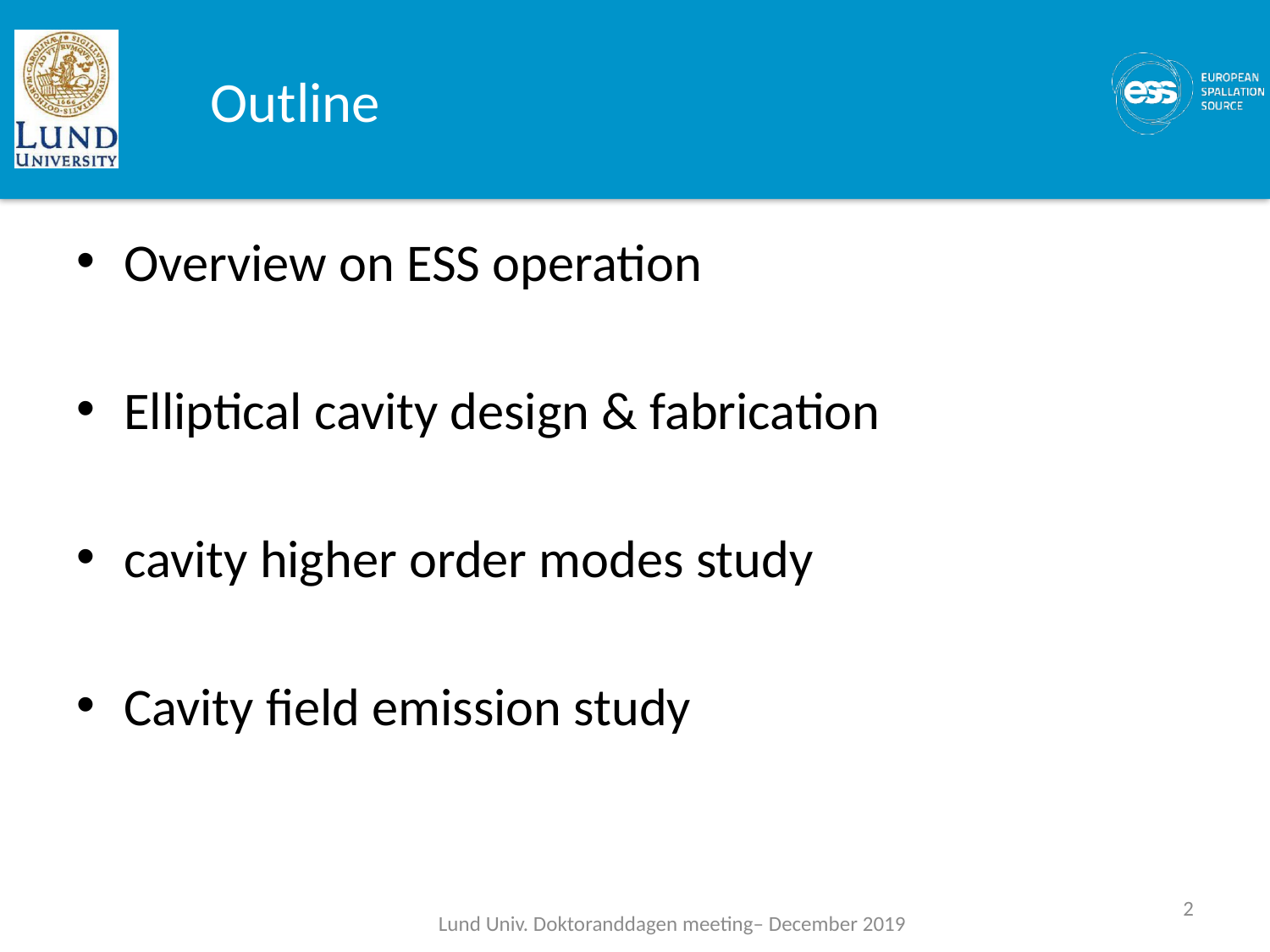

# Outline
Overview on ESS operation

Elliptical cavity design & fabrication

cavity higher order modes study

Cavity field emission study
2